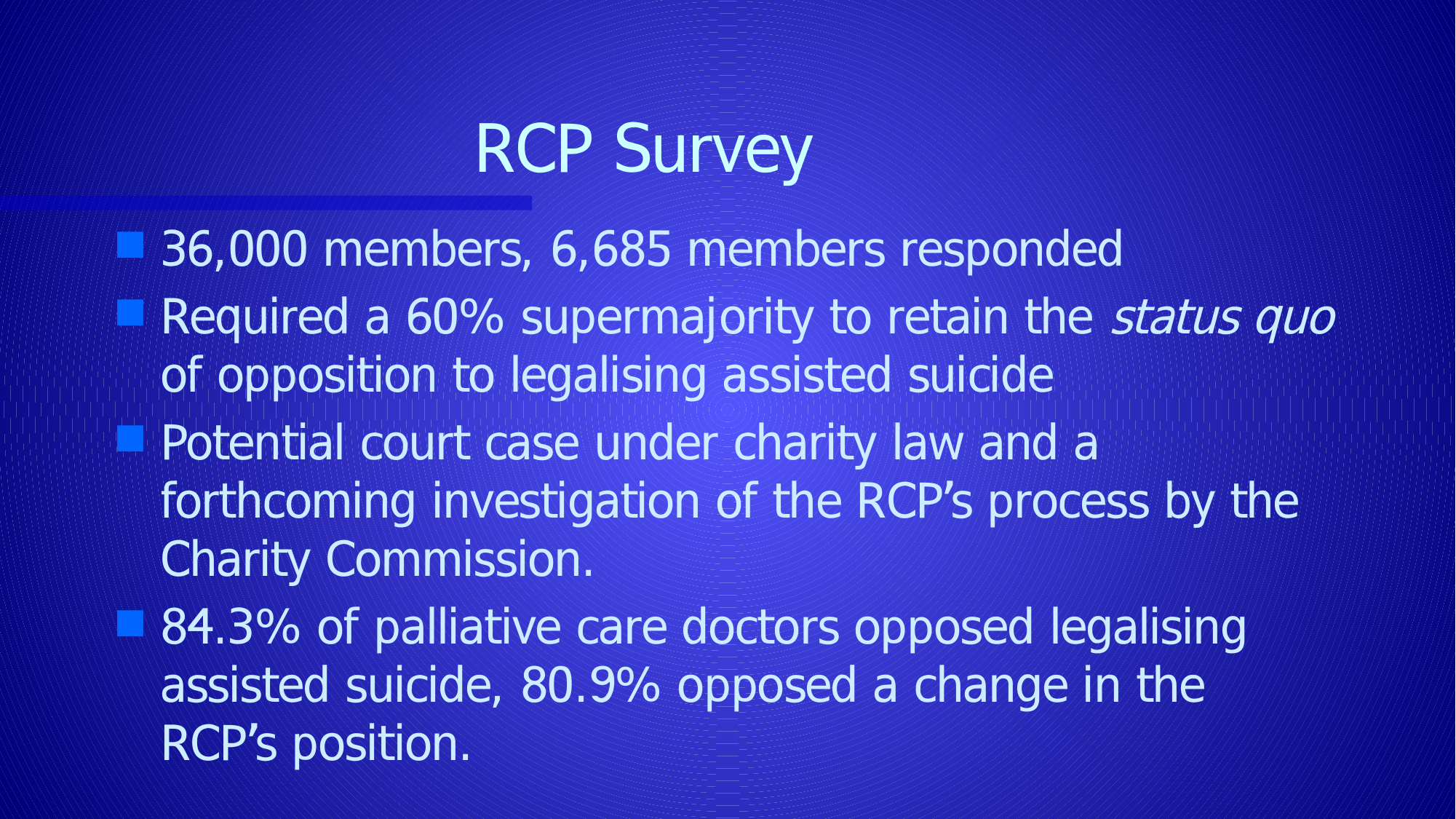

# RCP Survey
36,000 members, 6,685 members responded
Required a 60% supermajority to retain the status quo of opposition to legalising assisted suicide
Potential court case under charity law and a forthcoming investigation of the RCP’s process by the Charity Commission.
84.3% of palliative care doctors opposed legalising assisted suicide, 80.9% opposed a change in the RCP’s position.